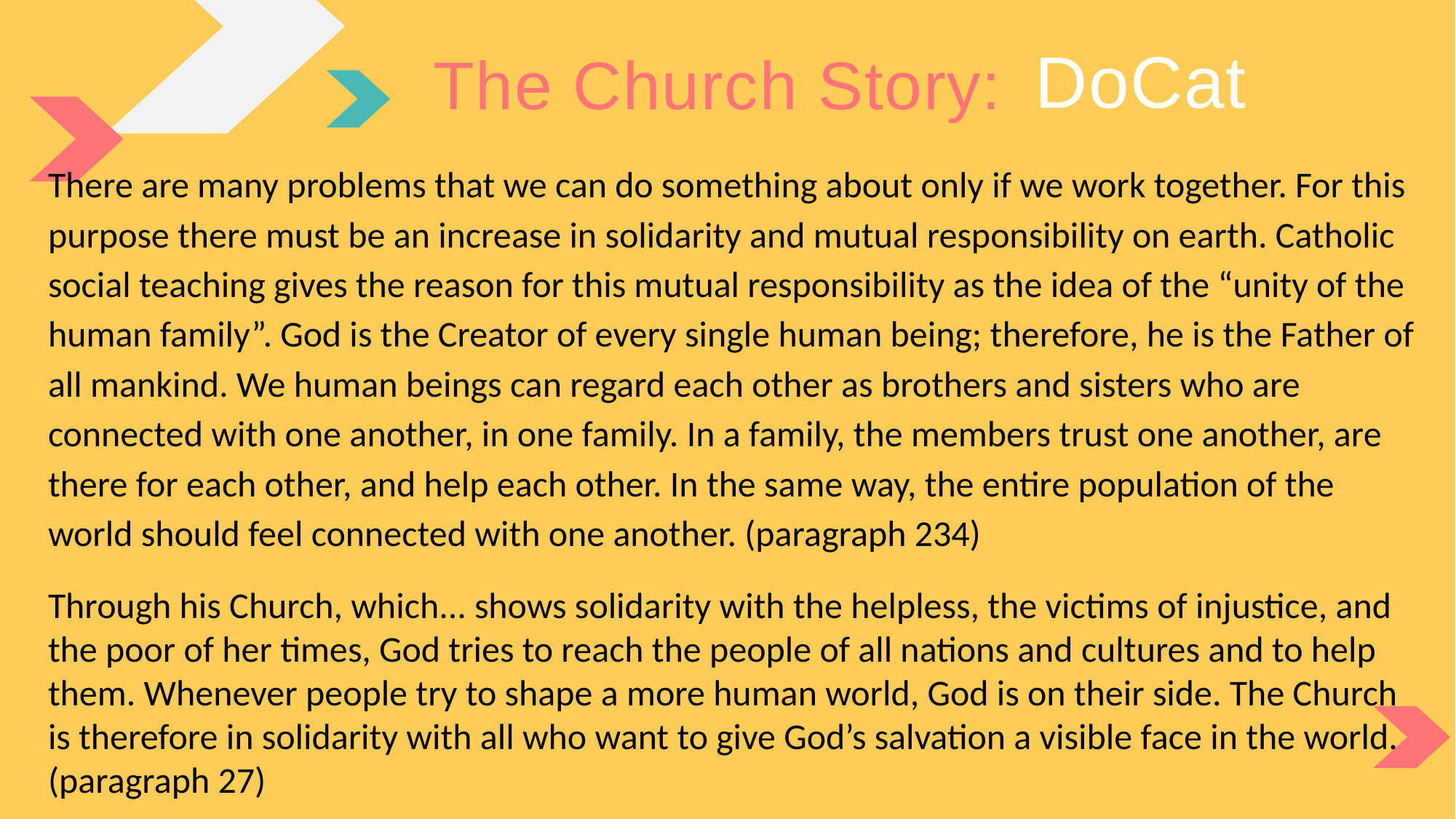

The Church Story:
DoCat

There are many problems that we can do something about only if we work together. For this purpose there must be an increase in solidarity and mutual responsibility on earth. Catholic social teaching gives the reason for this mutual responsibility as the idea of the “unity of the human family”. God is the Creator of every single human being; therefore, he is the Father of all mankind. We human beings can regard each other as brothers and sisters who are connected with one another, in one family. In a family, the members trust one another, are there for each other, and help each other. In the same way, the entire population of the world should feel connected with one another. (paragraph 234)
Through his Church, which... shows solidarity with the helpless, the victims of injustice, and the poor of her times, God tries to reach the people of all nations and cultures and to help them. Whenever people try to shape a more human world, God is on their side. The Church is therefore in solidarity with all who want to give God’s salvation a visible face in the world. (paragraph 27)